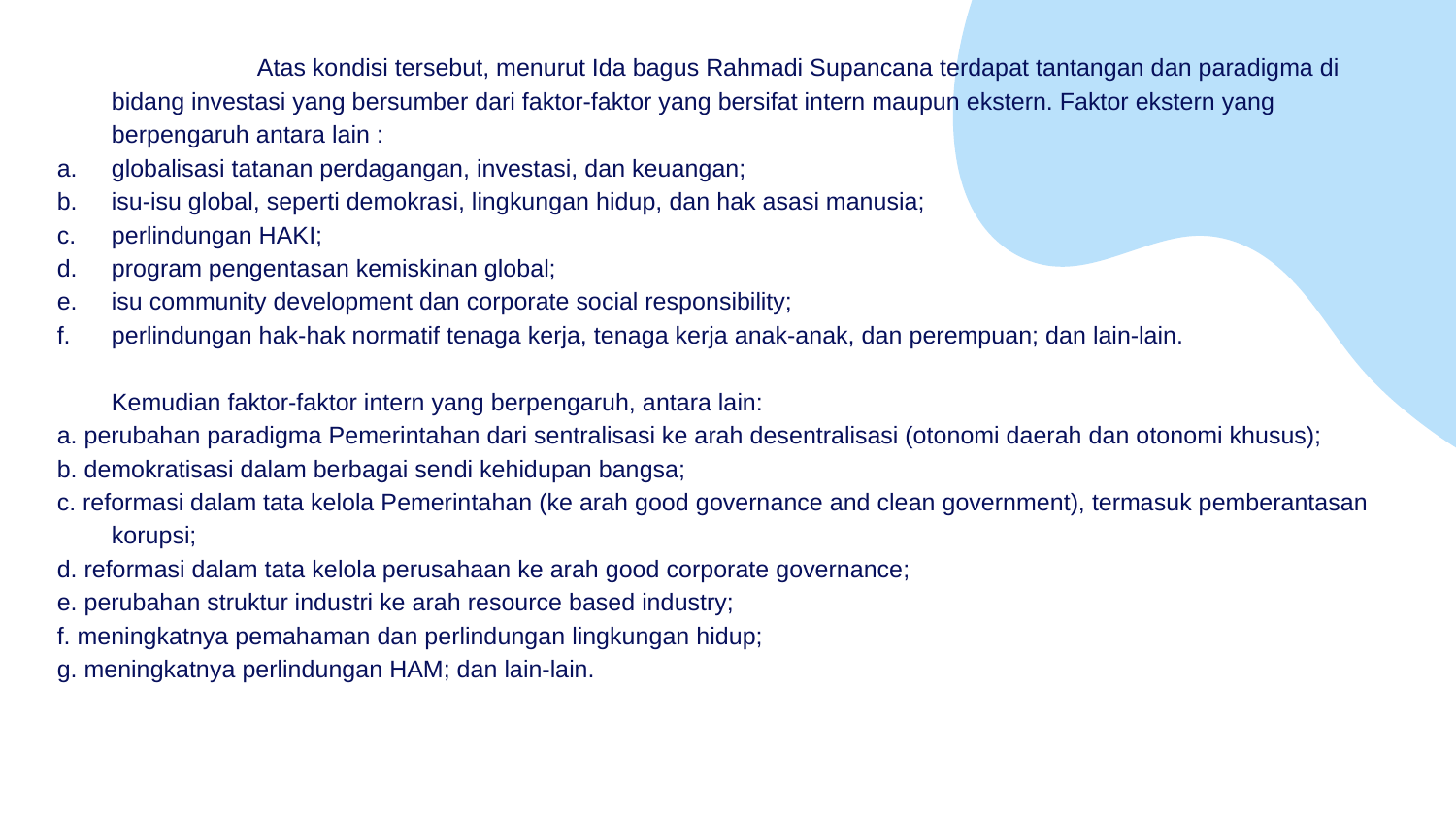

Atas kondisi tersebut, menurut Ida bagus Rahmadi Supancana terdapat tantangan dan paradigma di bidang investasi yang bersumber dari faktor-faktor yang bersifat intern maupun ekstern. Faktor ekstern yang berpengaruh antara lain :
a.	globalisasi tatanan perdagangan, investasi, dan keuangan;
b.	isu-isu global, seperti demokrasi, lingkungan hidup, dan hak asasi manusia;
c.	perlindungan HAKI;
d.	program pengentasan kemiskinan global;
e.	isu community development dan corporate social responsibility;
f. 	perlindungan hak-hak normatif tenaga kerja, tenaga kerja anak-anak, dan perempuan; dan lain-lain.

	Kemudian faktor-faktor intern yang berpengaruh, antara lain:
a. perubahan paradigma Pemerintahan dari sentralisasi ke arah desentralisasi (otonomi daerah dan otonomi khusus);
b. demokratisasi dalam berbagai sendi kehidupan bangsa;
c. reformasi dalam tata kelola Pemerintahan (ke arah good governance and clean government), termasuk pemberantasan korupsi;
d. reformasi dalam tata kelola perusahaan ke arah good corporate governance;
e. perubahan struktur industri ke arah resource based industry;
f. meningkatnya pemahaman dan perlindungan lingkungan hidup;
g. meningkatnya perlindungan HAM; dan lain-lain.